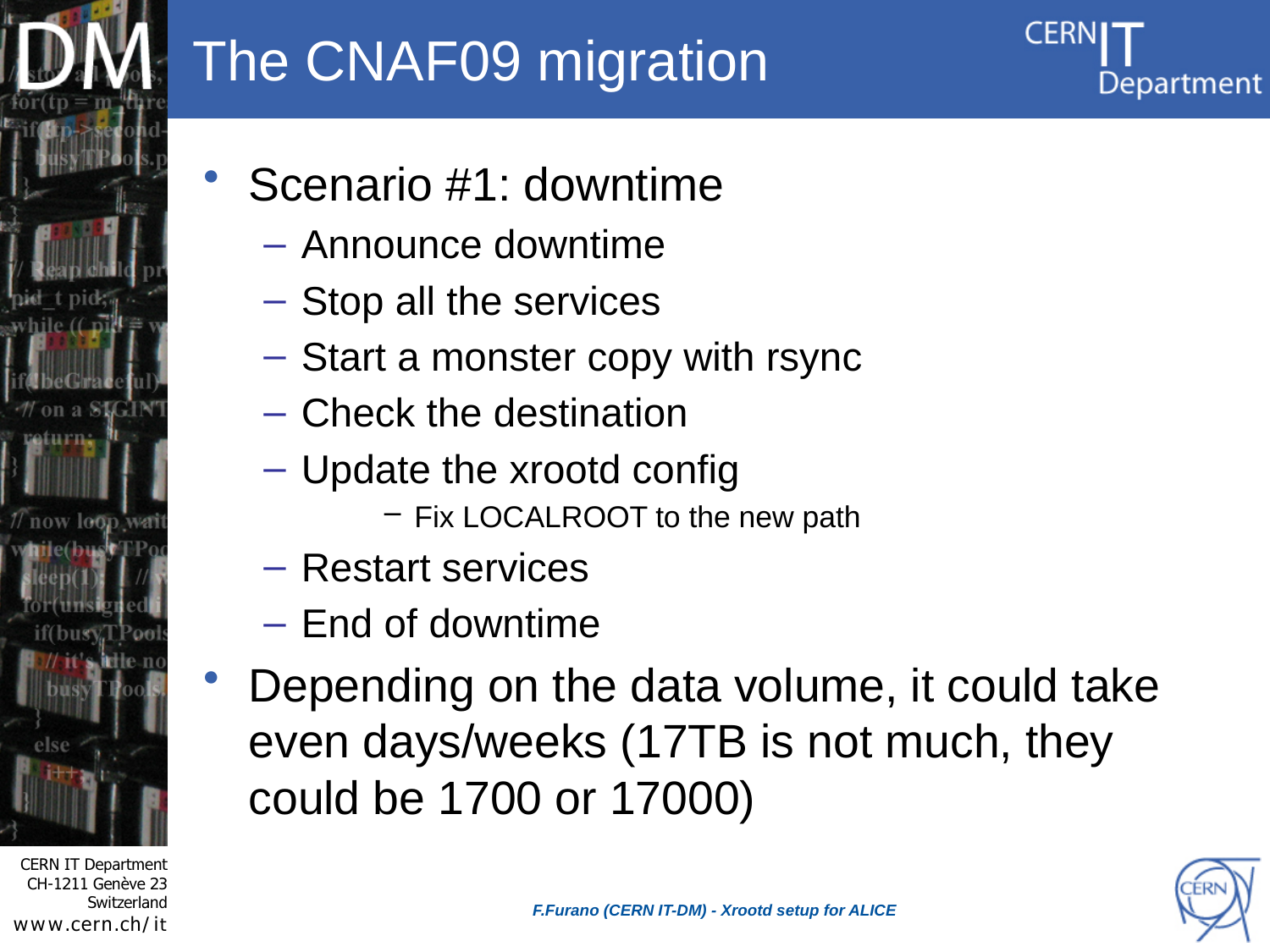

# The CNAF09 migration
Scenario #1: downtime
Announce downtime
Stop all the services
Start a monster copy with rsync
Check the destination
Update the xrootd config
Fix LOCALROOT to the new path
Restart services
End of downtime
Depending on the data volume, it could take even days/weeks (17TB is not much, they could be 1700 or 17000)
F.Furano (CERN IT-DM) - Xrootd setup for ALICE